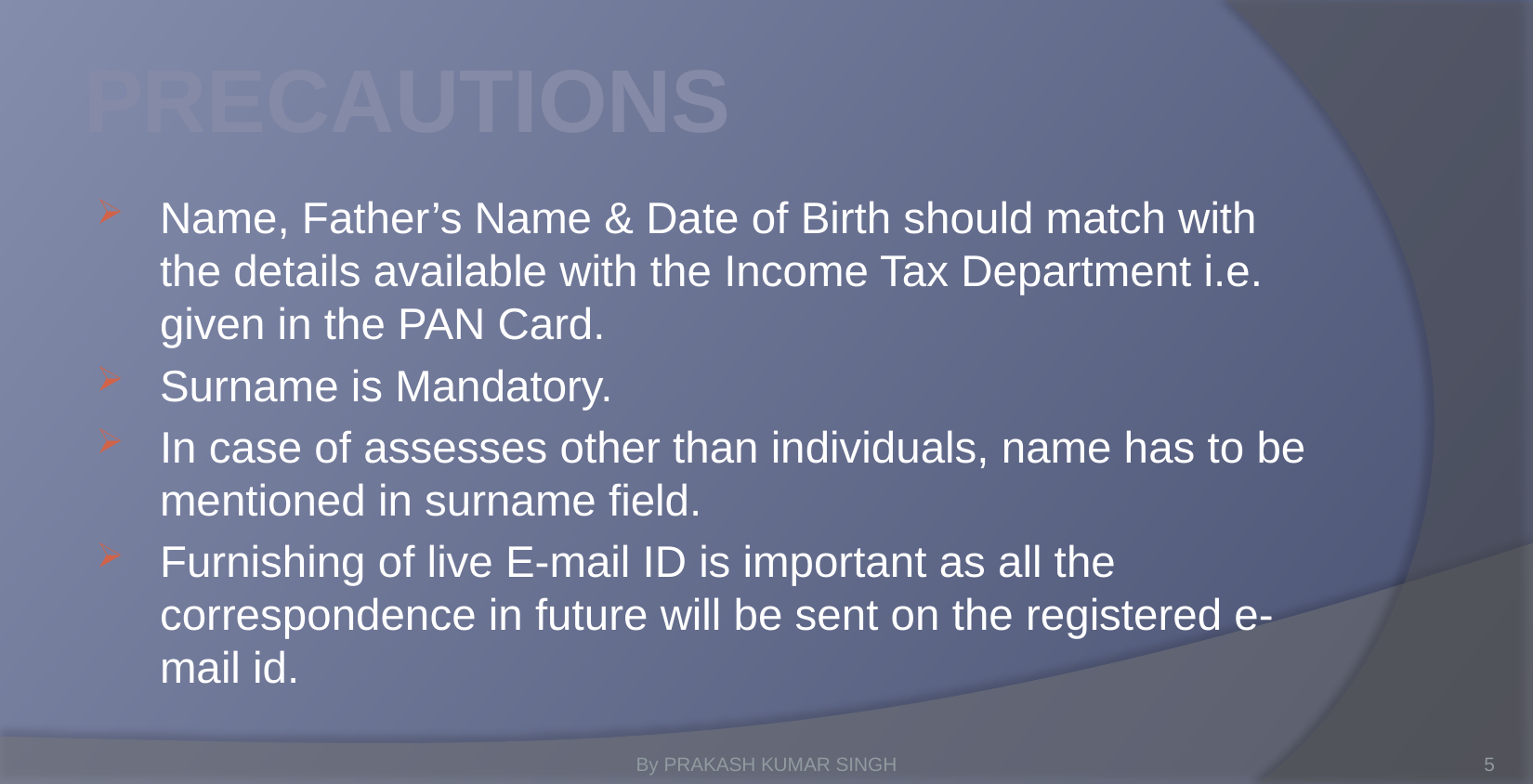

# PRECAUTIONS
Name, Father’s Name & Date of Birth should match with the details available with the Income Tax Department i.e. given in the PAN Card.
Surname is Mandatory.
In case of assesses other than individuals, name has to be mentioned in surname field.
Furnishing of live E-mail ID is important as all the correspondence in future will be sent on the registered e-mail id.
By PRAKASH KUMAR SINGH
5